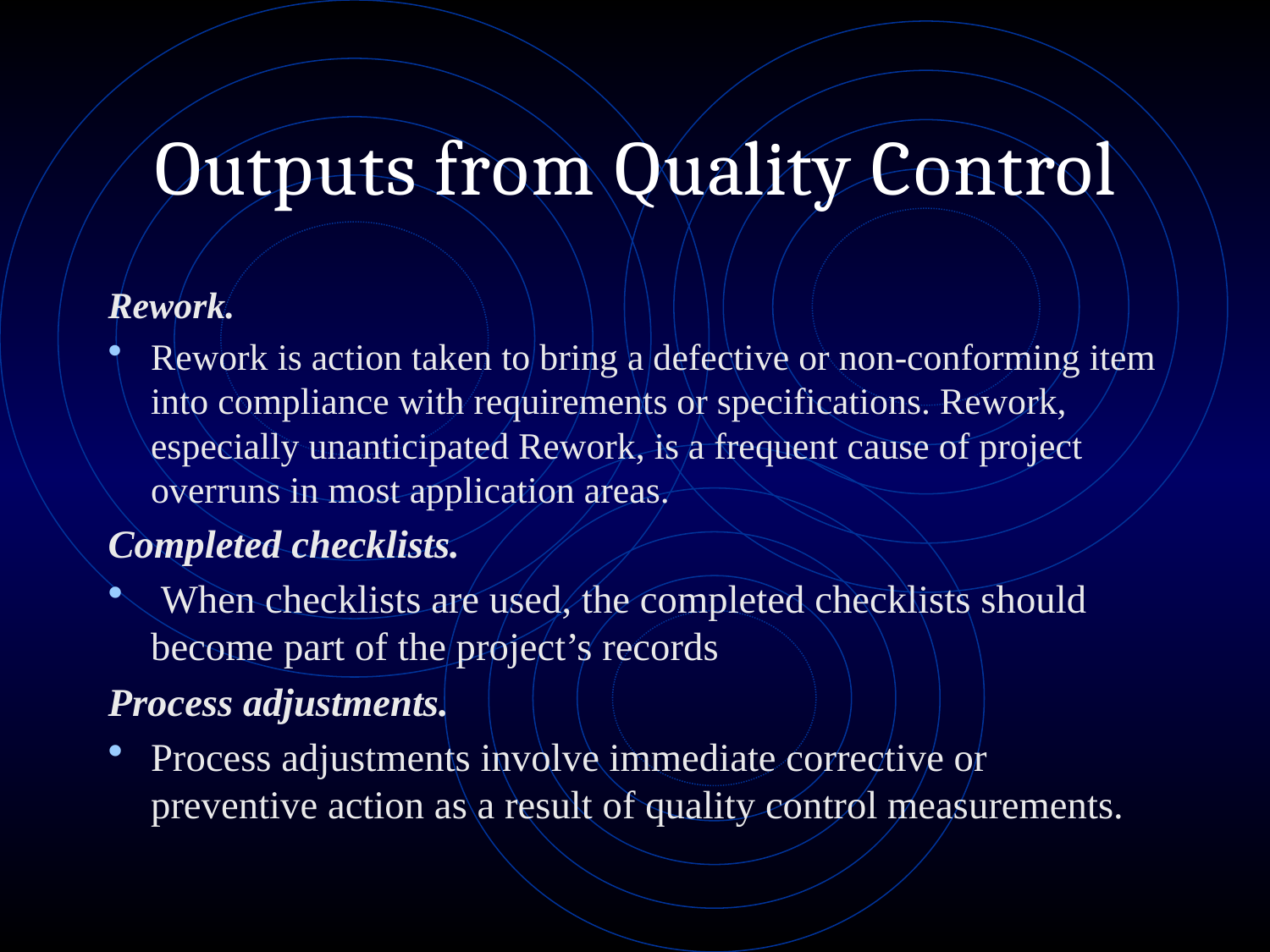

# Outputs from Quality Control
Rework.
Rework is action taken to bring a defective or non-conforming item into compliance with requirements or specifications. Rework, especially unanticipated Rework, is a frequent cause of project overruns in most application areas.
Completed checklists.
 When checklists are used, the completed checklists should become part of the project’s records
Process adjustments.
Process adjustments involve immediate corrective or preventive action as a result of quality control measurements.